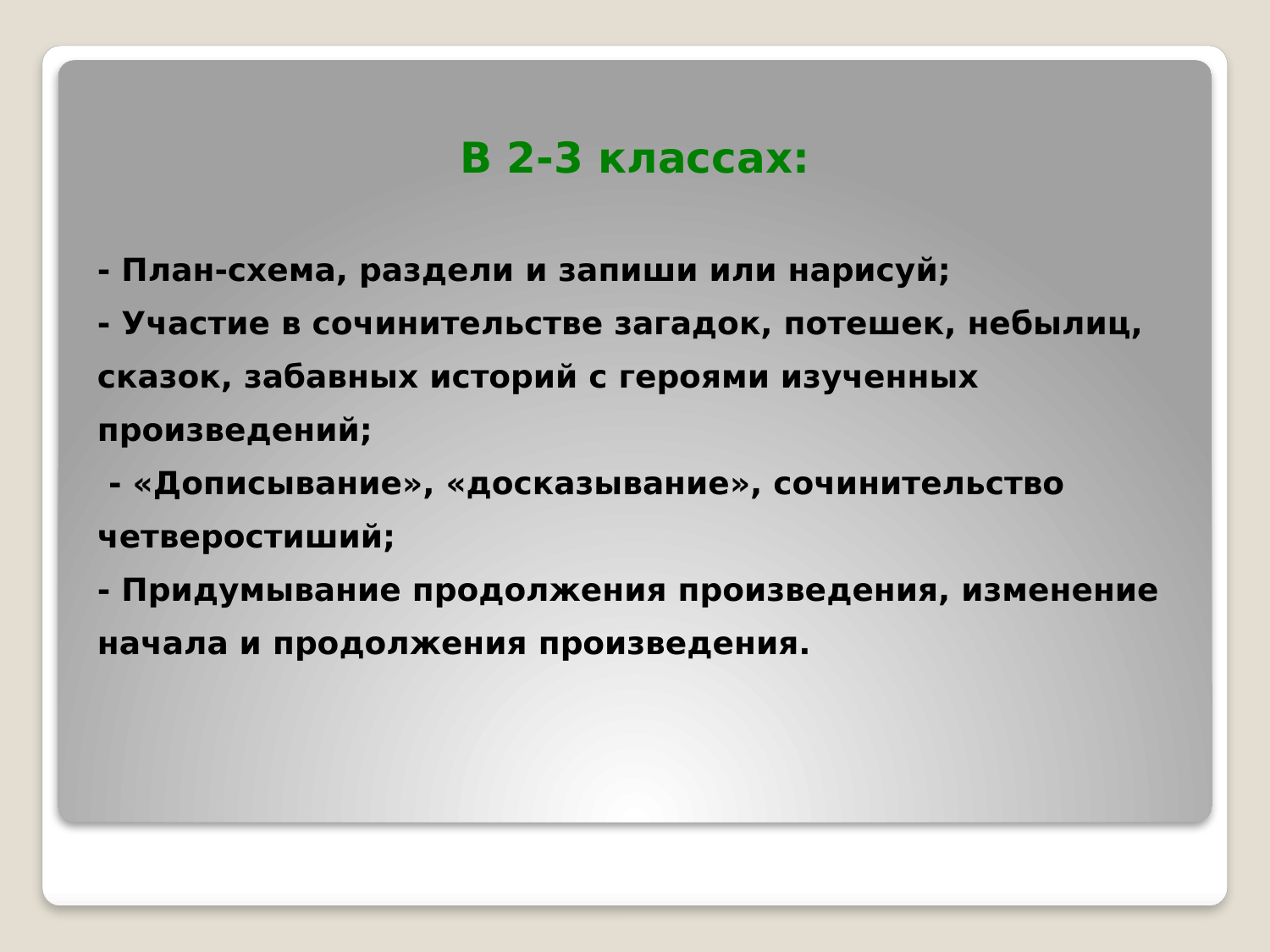

В 2-3 классах:

- План-схема, раздели и запиши или нарисуй;
- Участие в сочинительстве загадок, потешек, небылиц,
сказок, забавных историй с героями изученных произведений;
 - «Дописывание», «досказывание», сочинительство четверостиший;
- Придумывание продолжения произведения, изменение начала и продолжения произведения.

#